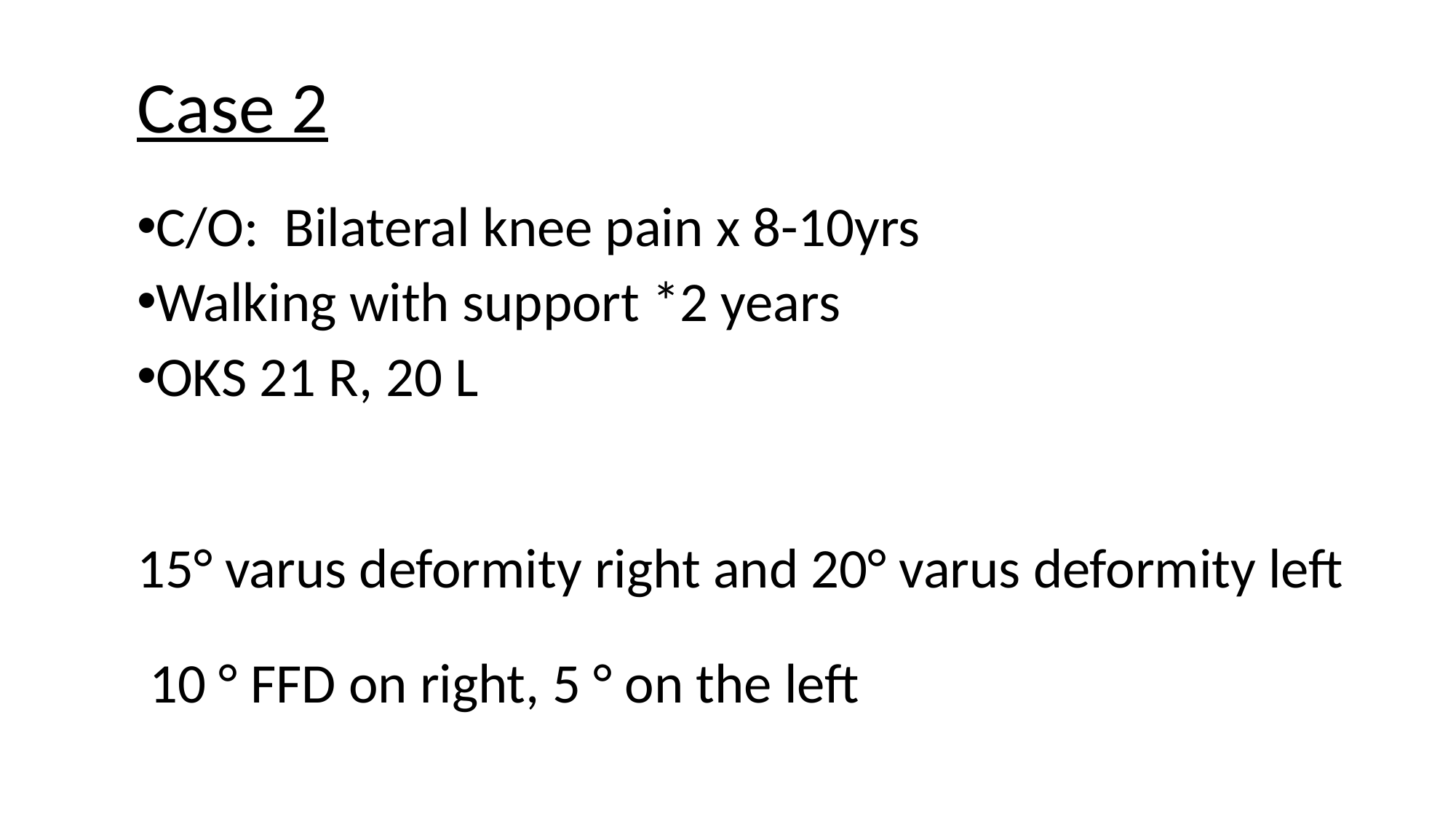

# Case 2
C/O:  Bilateral knee pain x 8-10yrs
Walking with support *2 years
OKS 21 R, 20 L

15° varus deformity right and 20° varus deformity left
 10 ° FFD on right, 5 ° on the left